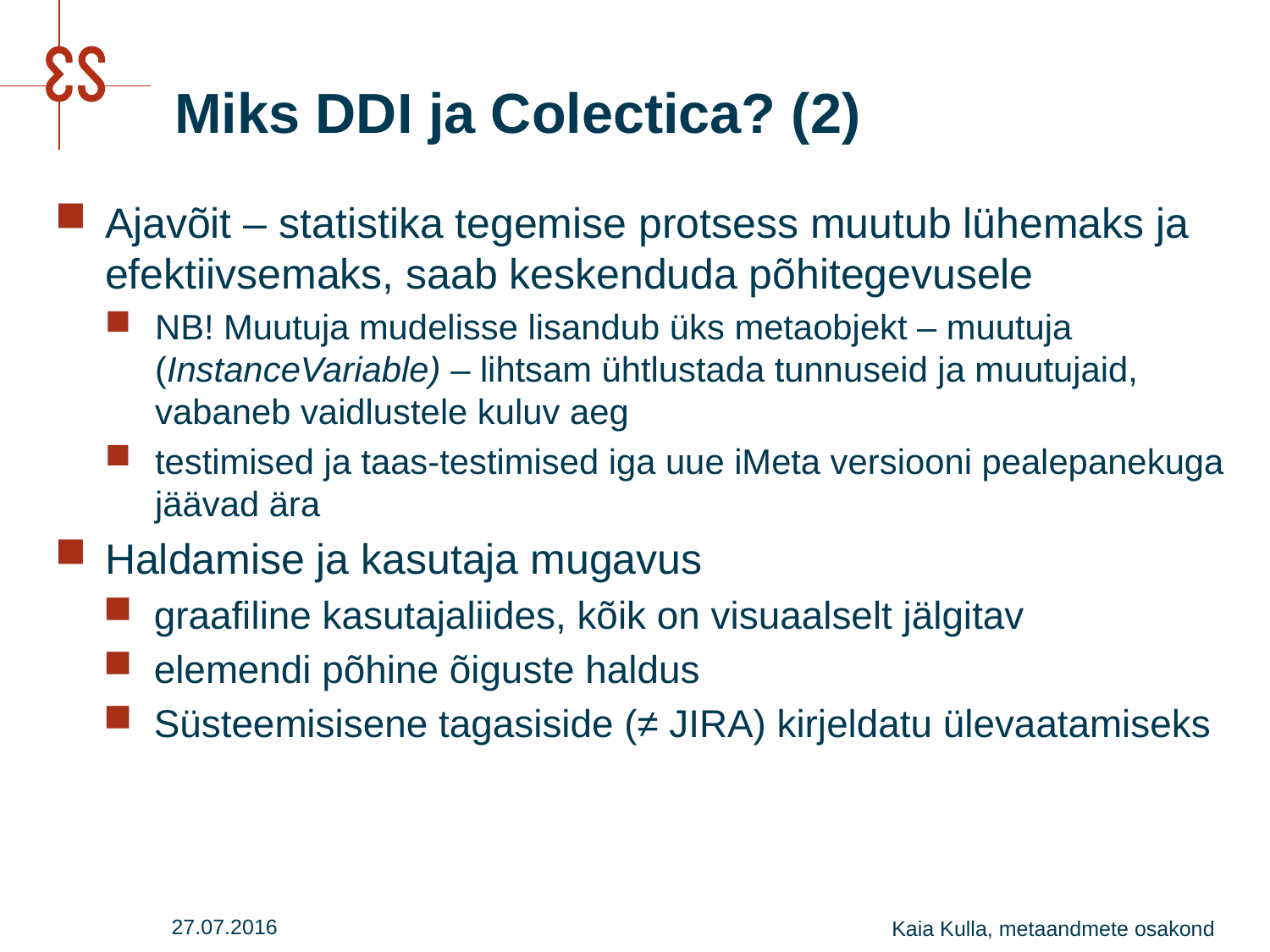

# Miks DDI ja Colectica? (2)
Ajavõit – statistika tegemise protsess muutub lühemaks ja efektiivsemaks, saab keskenduda põhitegevusele
NB! Muutuja mudelisse lisandub üks metaobjekt – muutuja (InstanceVariable) – lihtsam ühtlustada tunnuseid ja muutujaid, vabaneb vaidlustele kuluv aeg
testimised ja taas-testimised iga uue iMeta versiooni pealepanekuga jäävad ära
Haldamise ja kasutaja mugavus
graafiline kasutajaliides, kõik on visuaalselt jälgitav
elemendi põhine õiguste haldus
Süsteemisisene tagasiside (≠ JIRA) kirjeldatu ülevaatamiseks

27.07.2016
Kaia Kulla, metaandmete osakond